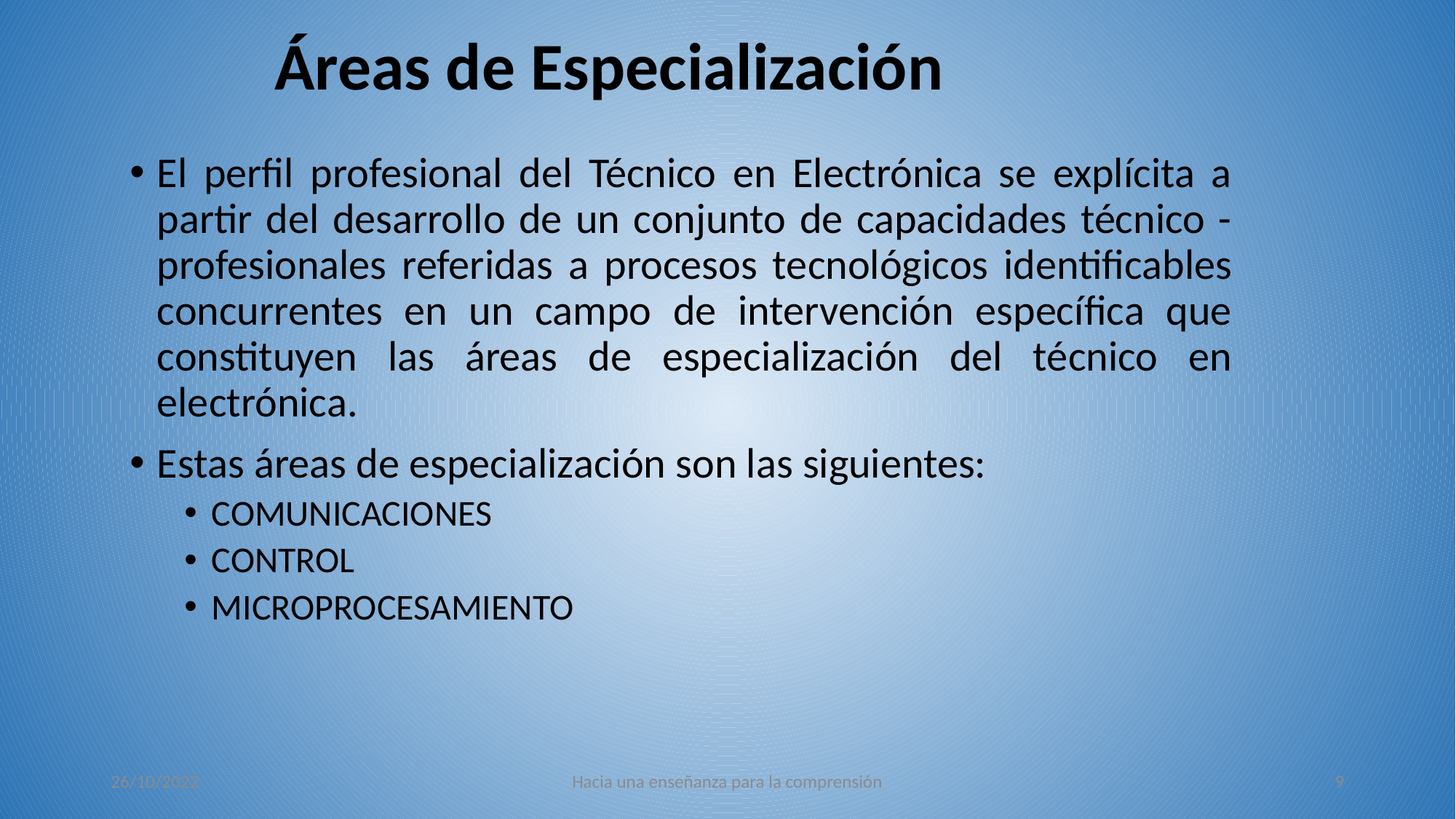

# Áreas de Especialización
El perfil profesional del Técnico en Electrónica se explícita a partir del desarrollo de un conjunto de capacidades técnico - profesionales referidas a procesos tecnológicos identificables concurrentes en un campo de intervención específica que constituyen las áreas de especialización del técnico en electrónica.
Estas áreas de especialización son las siguientes:
COMUNICACIONES
CONTROL
MICROPROCESAMIENTO
26/10/2022
Hacia una enseñanza para la comprensión
9